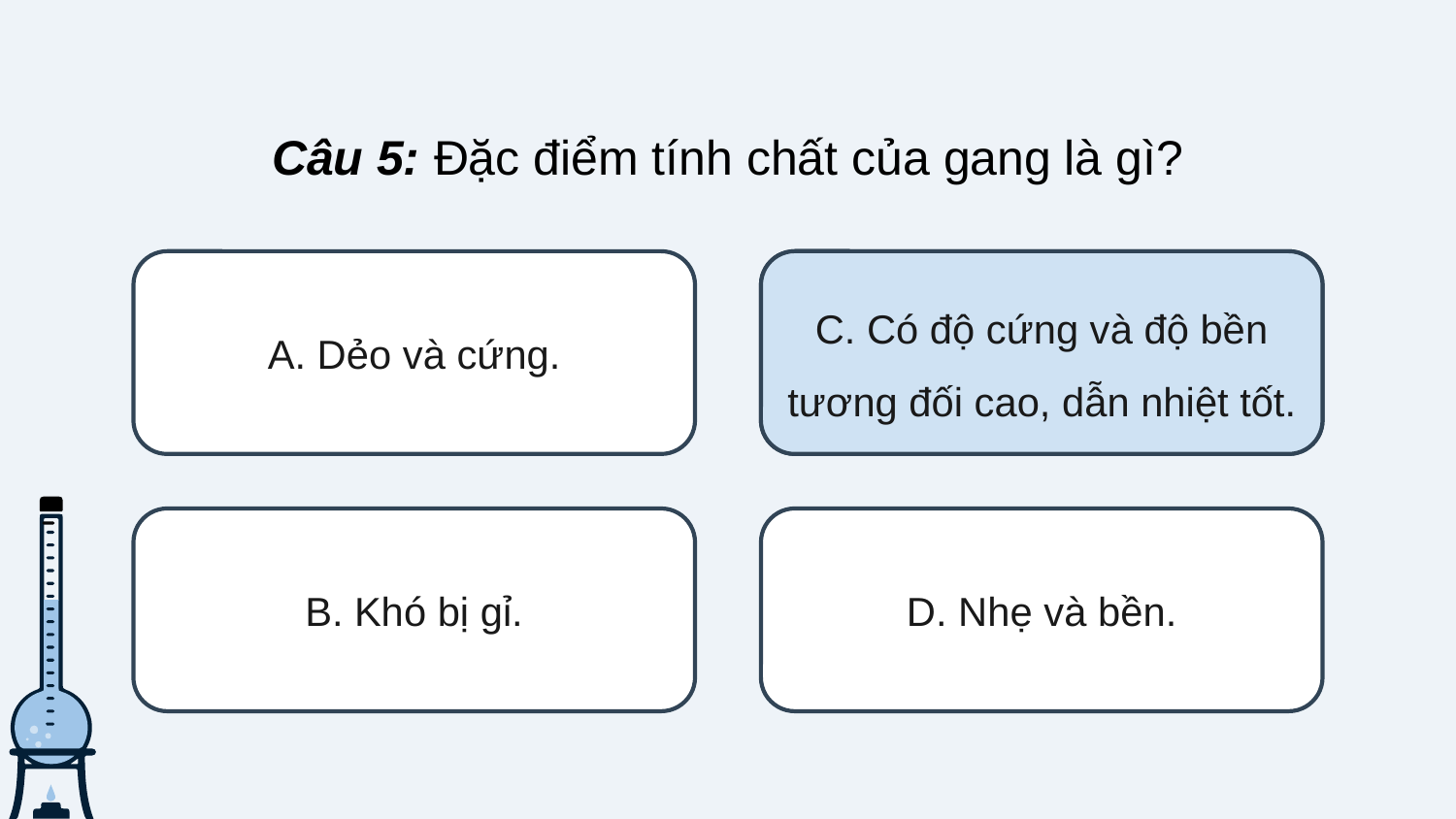

Câu 5: Đặc điểm tính chất của gang là gì?
A. Dẻo và cứng.
C. Có độ cứng và độ bền tương đối cao, dẫn nhiệt tốt.
C. Có độ cứng và độ bền tương đối cao, dẫn nhiệt tốt.
B. Khó bị gỉ.
D. Nhẹ và bền.